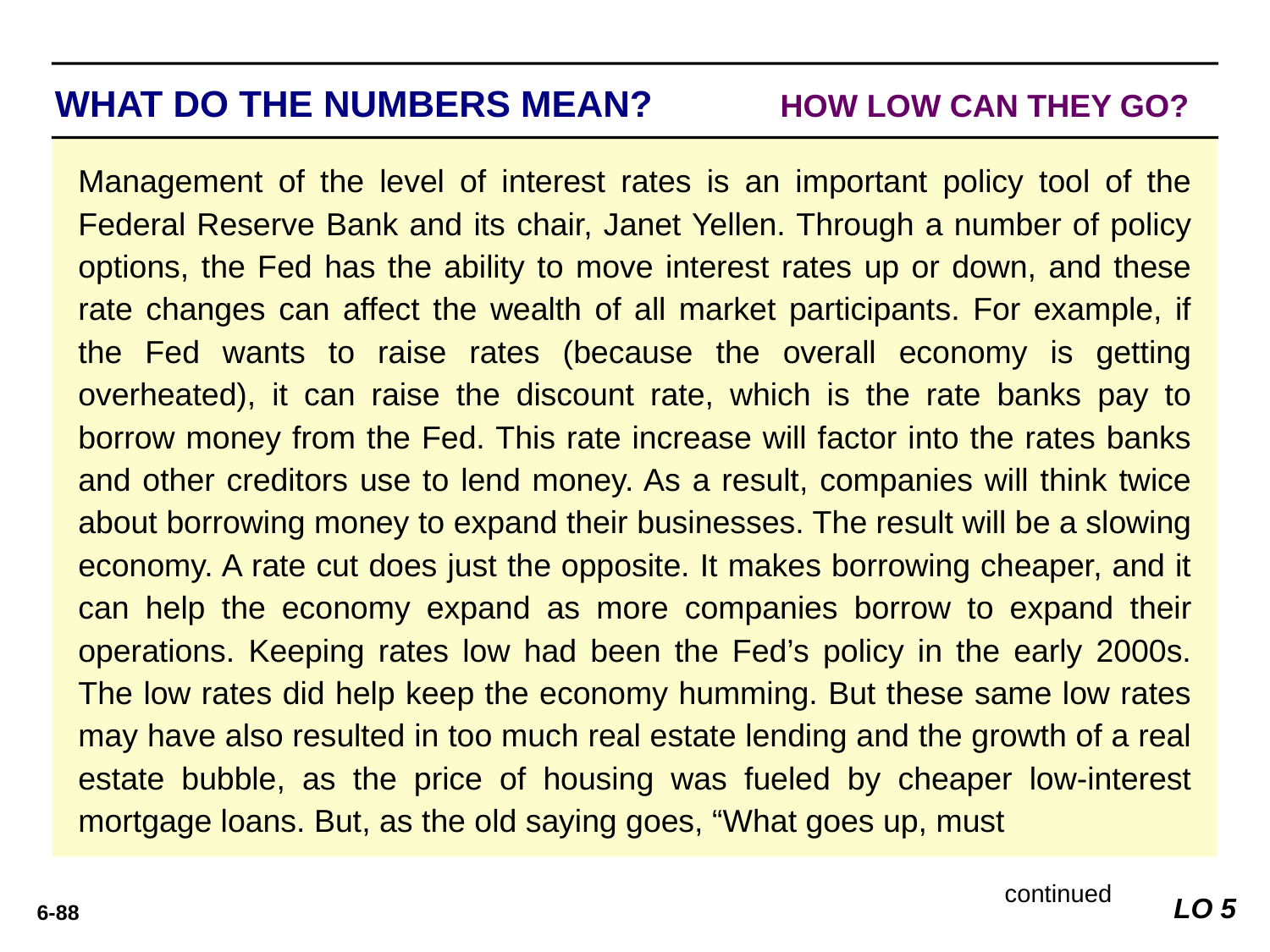

WHAT DO THE NUMBERS MEAN?  	HOW LOW CAN THEY GO?
WHAT’S YOUR PRINCIPLE
Management of the level of interest rates is an important policy tool of the Federal Reserve Bank and its chair, Janet Yellen. Through a number of policy options, the Fed has the ability to move interest rates up or down, and these rate changes can affect the wealth of all market participants. For example, if the Fed wants to raise rates (because the overall economy is getting overheated), it can raise the discount rate, which is the rate banks pay to borrow money from the Fed. This rate increase will factor into the rates banks and other creditors use to lend money. As a result, companies will think twice about borrowing money to expand their businesses. The result will be a slowing economy. A rate cut does just the opposite. It makes borrowing cheaper, and it can help the economy expand as more companies borrow to expand their operations. Keeping rates low had been the Fed’s policy in the early 2000s. The low rates did help keep the economy humming. But these same low rates may have also resulted in too much real estate lending and the growth of a real estate bubble, as the price of housing was fueled by cheaper low-interest mortgage loans. But, as the old saying goes, “What goes up, must

continued
LO 5